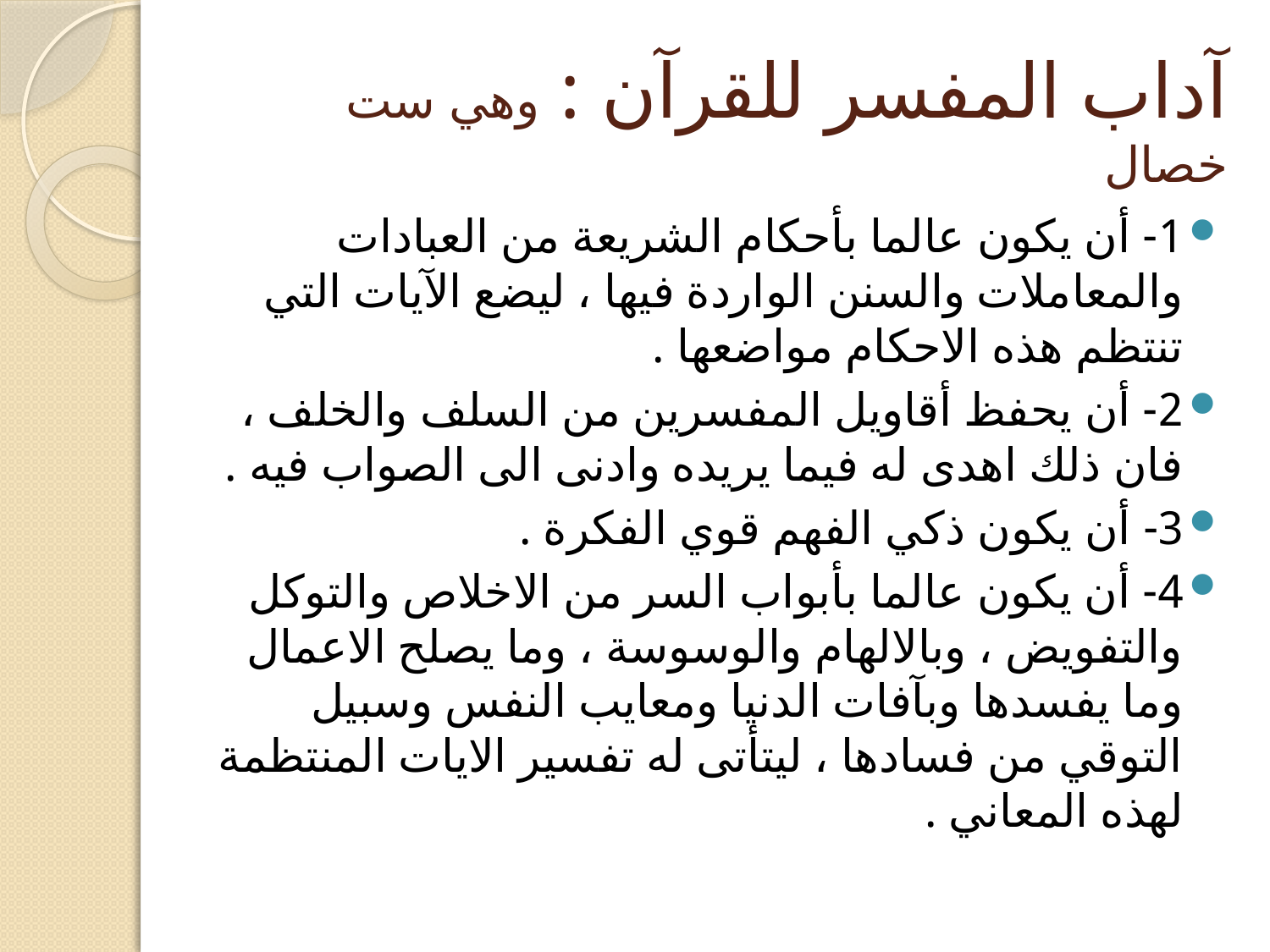

# آداب المفسر للقرآن : وهي ست خصال
1- أن يكون عالما بأحكام الشريعة من العبادات والمعاملات والسنن الواردة فيها ، ليضع الآيات التي تنتظم هذه الاحكام مواضعها .
2- أن يحفظ أقاويل المفسرين من السلف والخلف ، فان ذلك اهدى له فيما يريده وادنى الى الصواب فيه .
3- أن يكون ذكي الفهم قوي الفكرة .
4- أن يكون عالما بأبواب السر من الاخلاص والتوكل والتفويض ، وبالالهام والوسوسة ، وما يصلح الاعمال وما يفسدها وبآفات الدنيا ومعايب النفس وسبيل التوقي من فسادها ، ليتأتى له تفسير الايات المنتظمة لهذه المعاني .